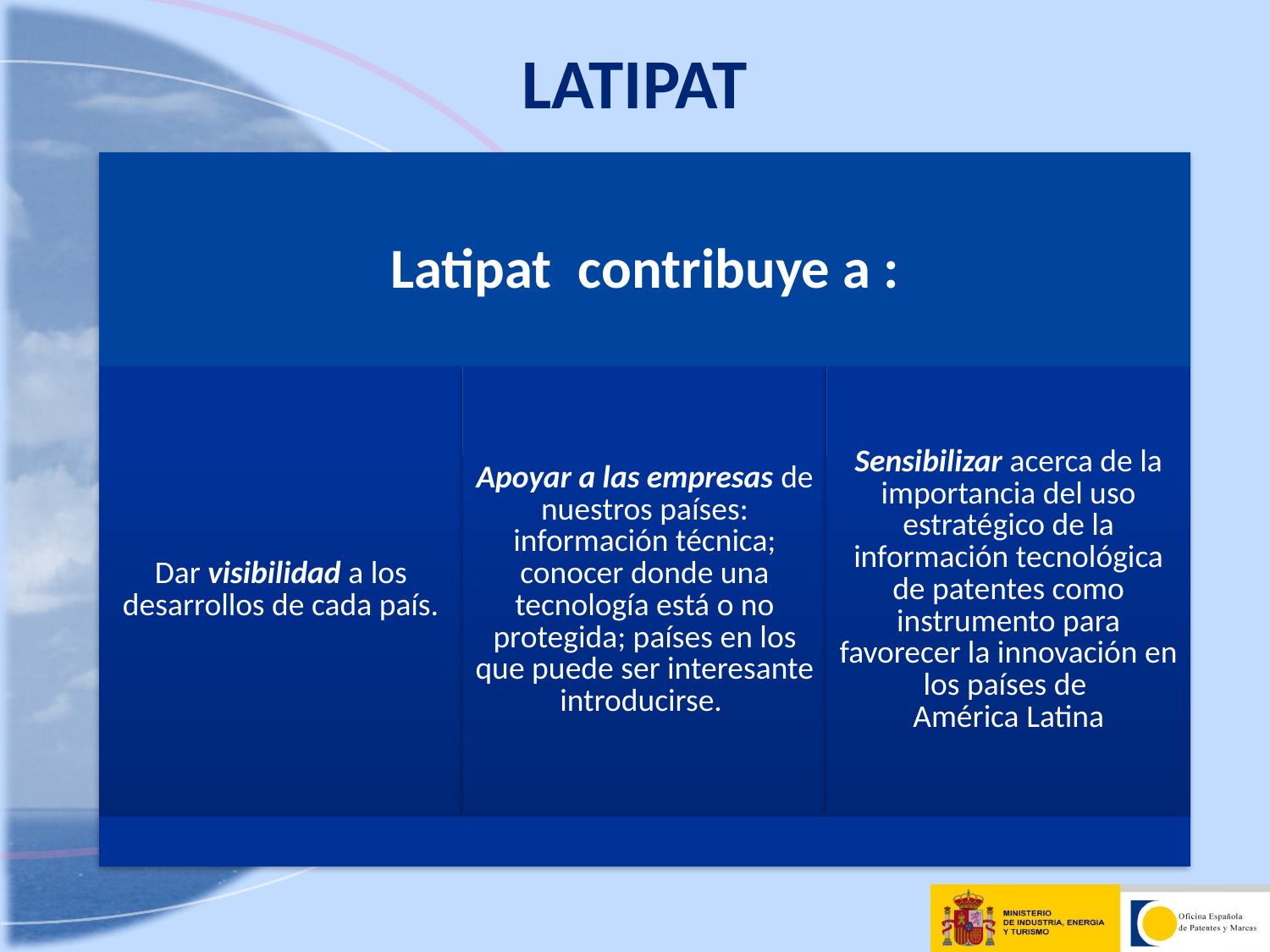

# LATIPAT
Latipat contribuye a :
Dar visibilidad a los desarrollos de cada país.